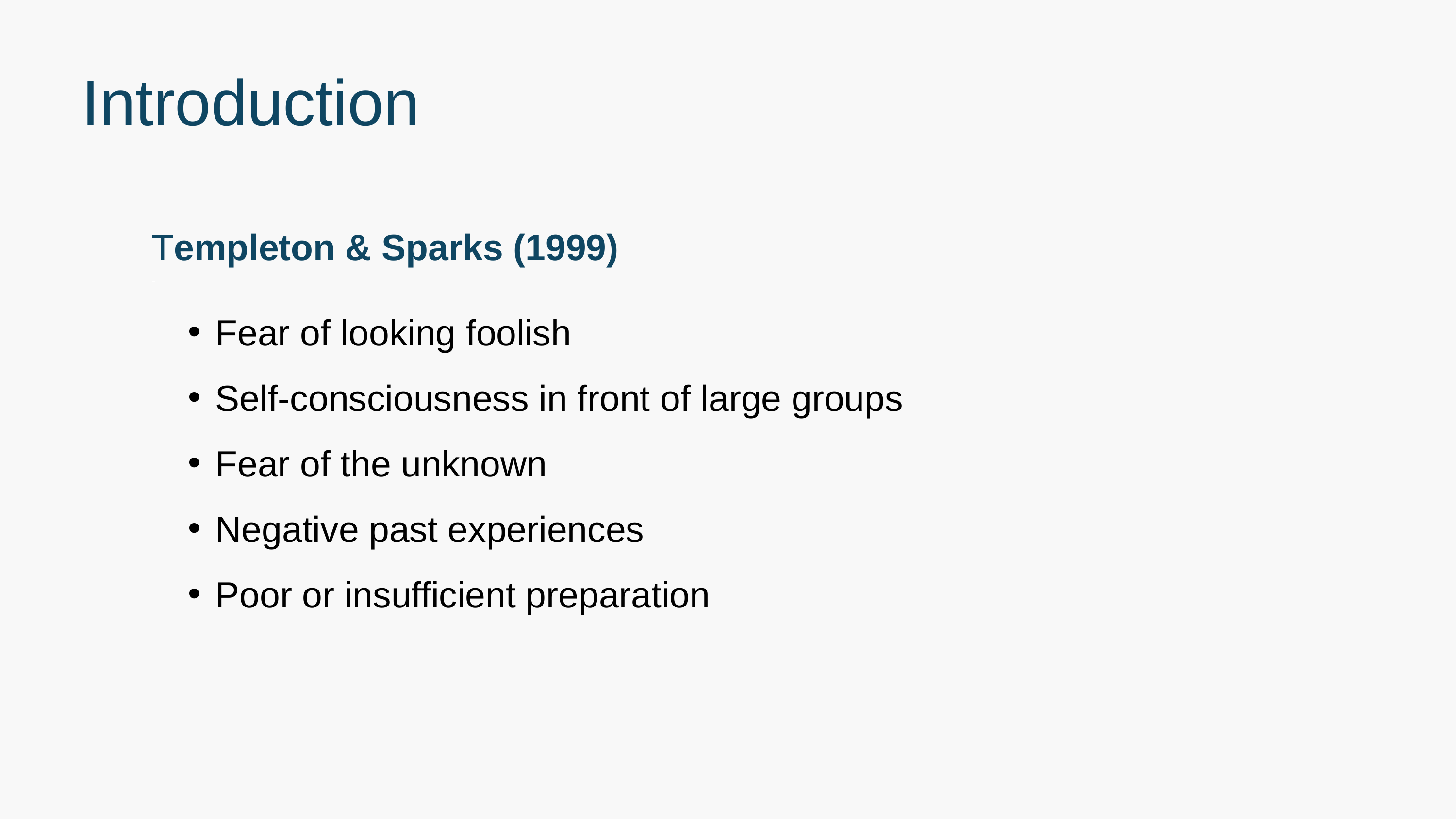

Introduction
Templeton & Sparks (1999)
-
Fear of looking foolish
Self-consciousness in front of large groups
Fear of the unknown
Negative past experiences
Poor or insufficient preparation